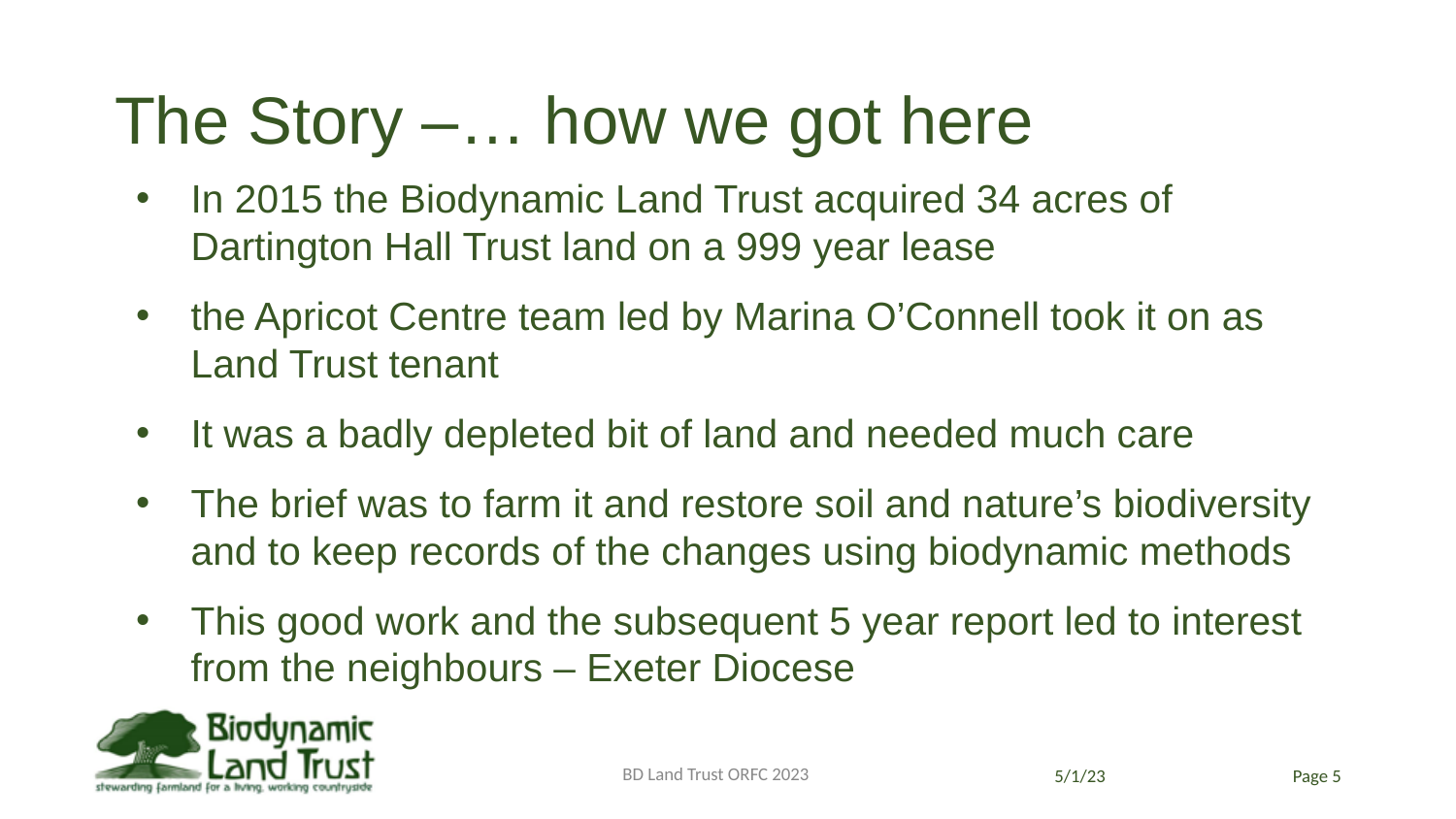

# The Story –… how we got here
In 2015 the Biodynamic Land Trust acquired 34 acres of Dartington Hall Trust land on a 999 year lease
the Apricot Centre team led by Marina O’Connell took it on as Land Trust tenant
It was a badly depleted bit of land and needed much care
The brief was to farm it and restore soil and nature’s biodiversity and to keep records of the changes using biodynamic methods
This good work and the subsequent 5 year report led to interest from the neighbours – Exeter Diocese

BD Land Trust ORFC 2023
5/1/23
Page 5